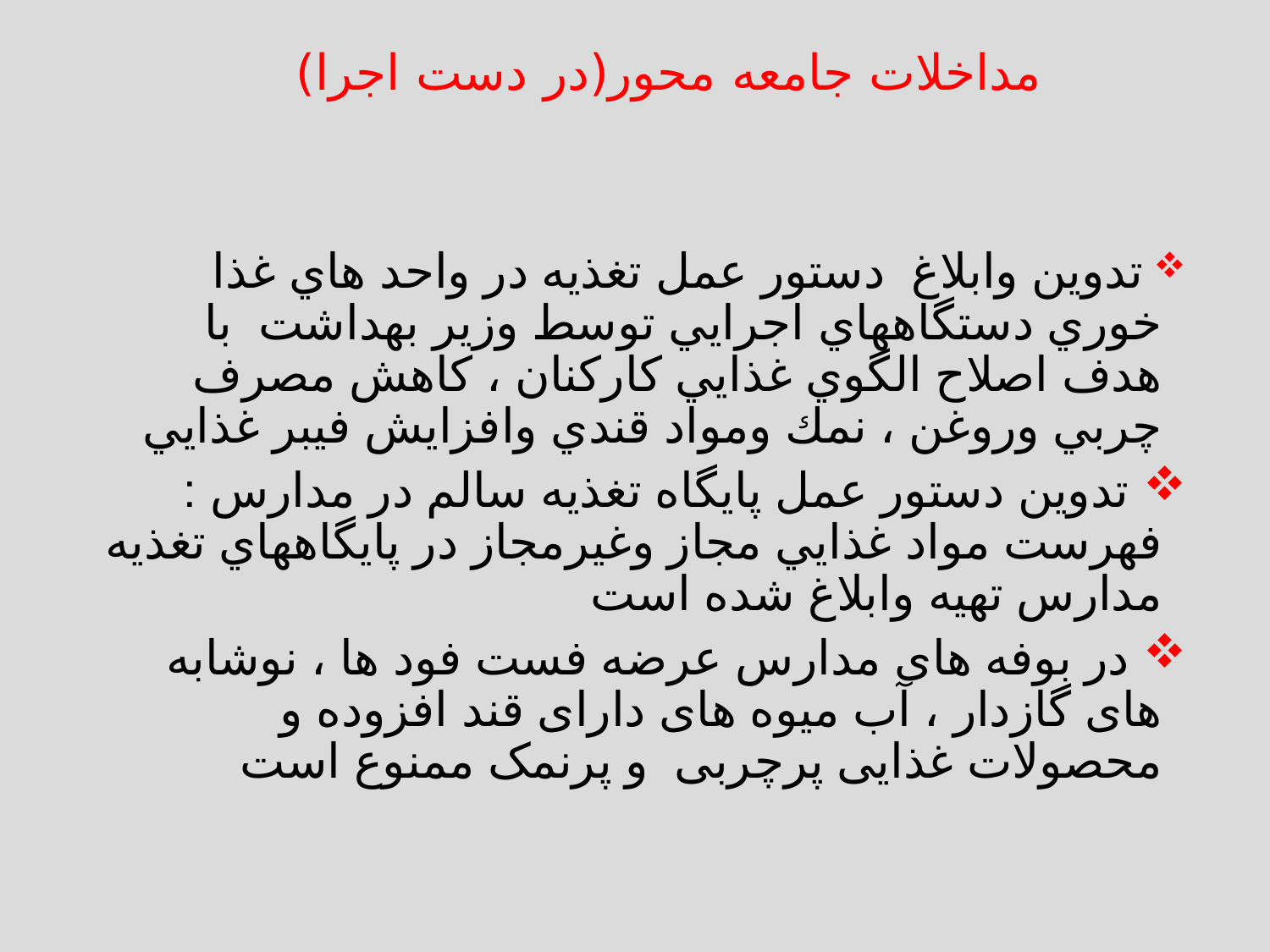

# مداخلات جامعه محور(در دست اجرا)
 تدوين وابلاغ  دستور عمل تغذيه در واحد هاي غذا خوري دستگاههاي اجرايي توسط وزير بهداشت  با هدف اصلاح الگوي غذايي كاركنان ، كاهش مصرف چربي وروغن ، نمك ومواد قندي وافزايش فيبر غذايي
 تدوين دستور عمل پايگاه تغذيه سالم در مدارس : فهرست مواد غذايي مجاز وغيرمجاز در پايگاههاي تغذيه مدارس تهيه وابلاغ شده است
 در بوفه های مدارس عرضه فست فود ها ، نوشابه های گازدار ، آب میوه های دارای قند افزوده و محصولات غذایی پرچربی  و پرنمک ممنوع است